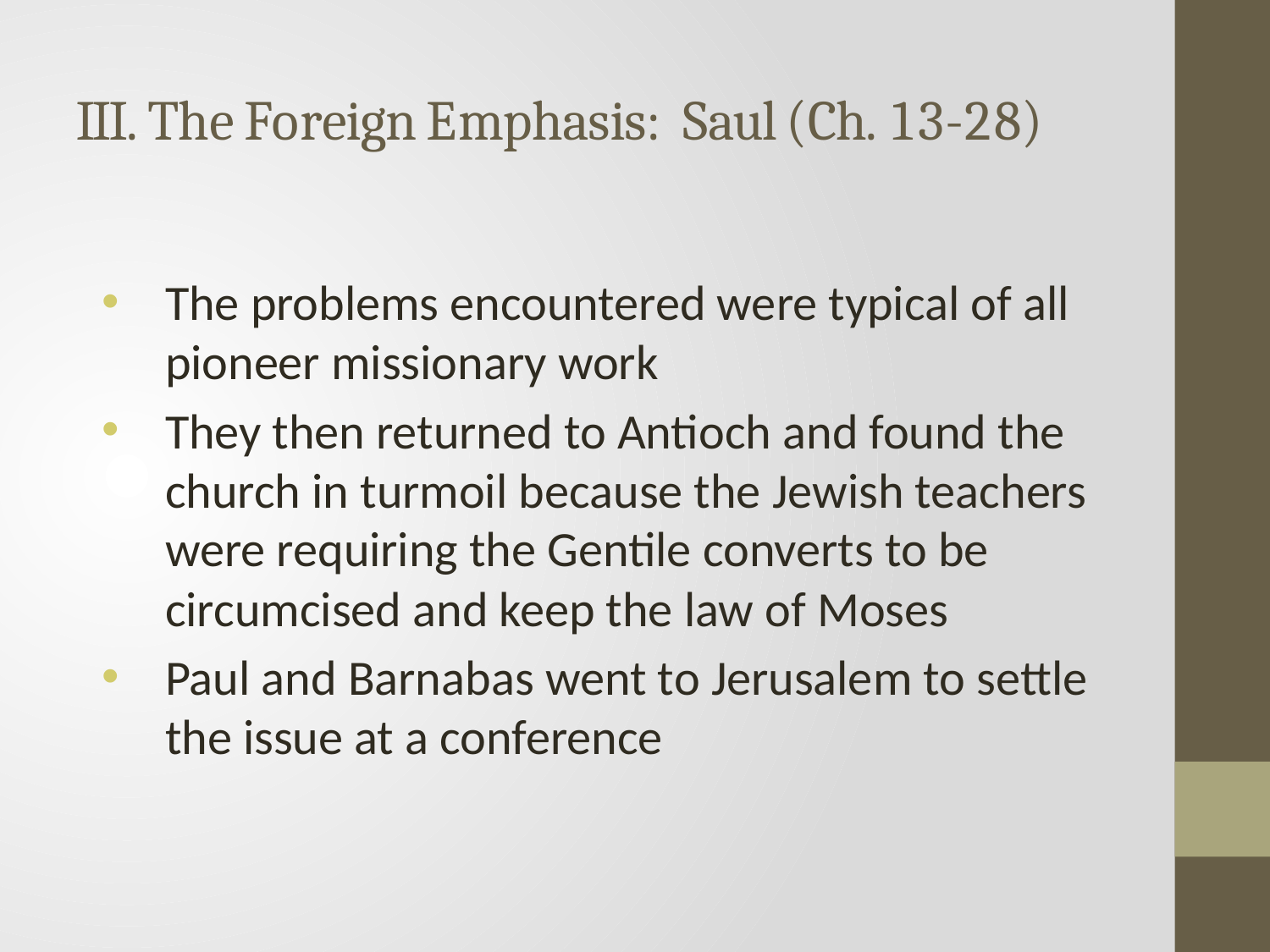

# III. The Foreign Emphasis:  Saul (Ch. 13-28)
The problems encountered were typical of all pioneer missionary work
They then returned to Antioch and found the church in turmoil because the Jewish teachers were requiring the Gentile converts to be circumcised and keep the law of Moses
Paul and Barnabas went to Jerusalem to settle the issue at a conference